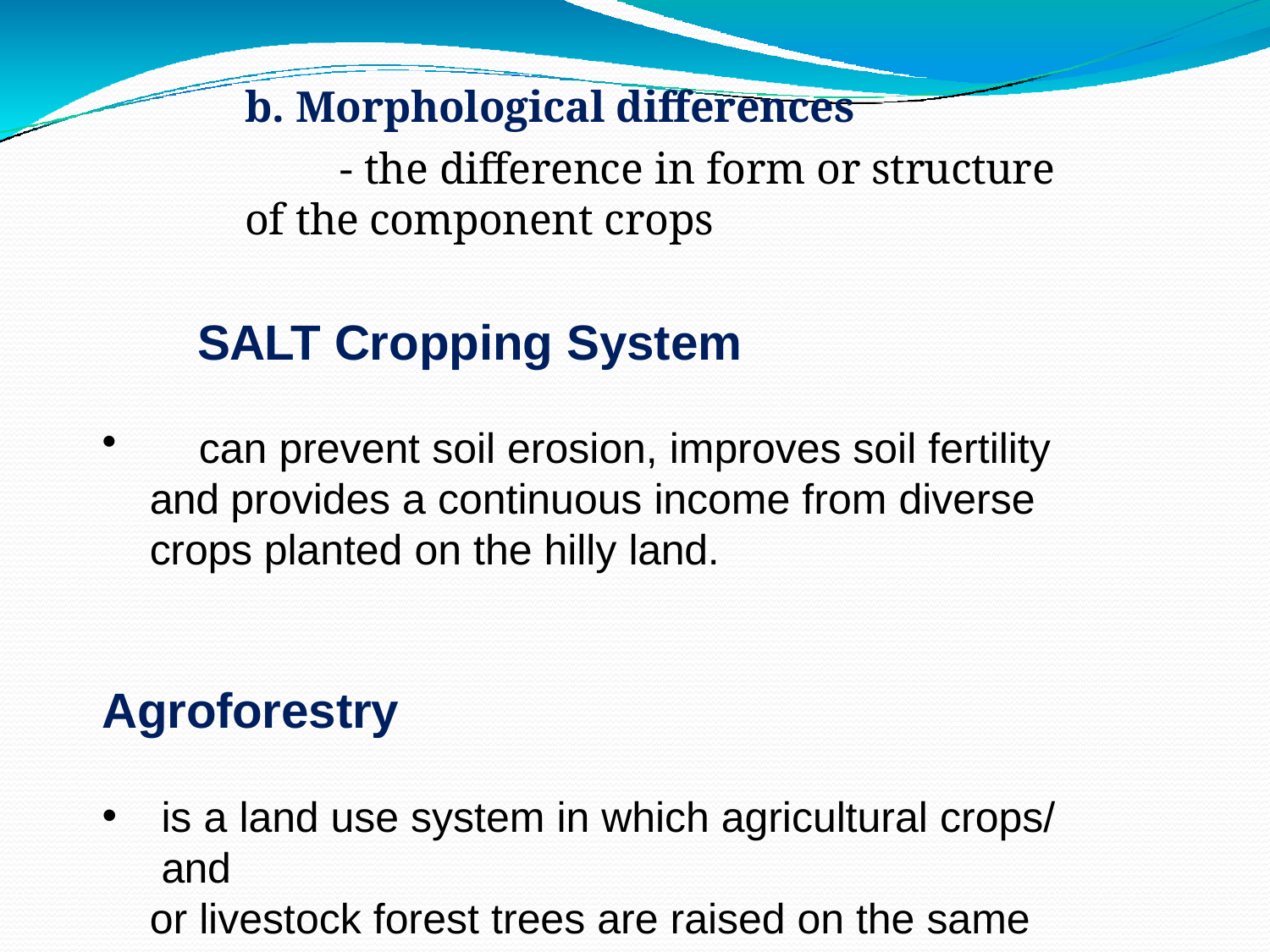

b. Morphological differences
- the difference in form or structure of the component crops

SALT Cropping System
	can prevent soil erosion, improves soil fertility and provides a continuous income from diverse crops planted on the hilly land.

Agroforestry
is a land use system in which agricultural crops/ and
or livestock forest trees are raised on the same land